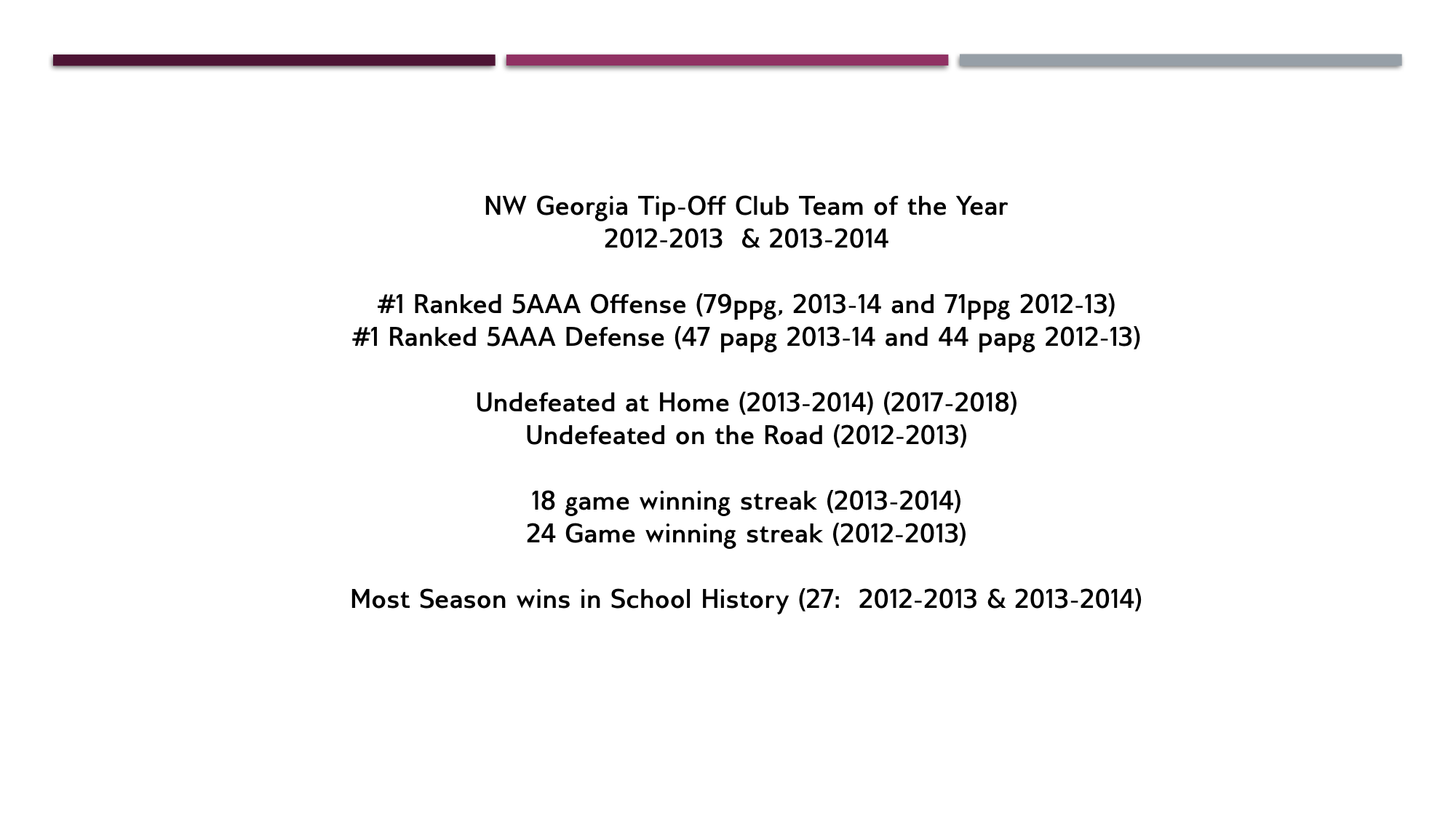

NW Georgia Tip-Off Club Team of the Year
2012-2013  & 2013-2014

#1 Ranked 5AAA Offense (79ppg, 2013-14 and 71ppg 2012-13)
#1 Ranked 5AAA Defense (47 papg 2013-14 and 44 papg 2012-13)

Undefeated at Home (2013-2014) (2017-2018)
Undefeated on the Road (2012-2013)

18 game winning streak (2013-2014)
24 Game winning streak (2012-2013)

Most Season wins in School History (27:  2012-2013 & 2013-2014)